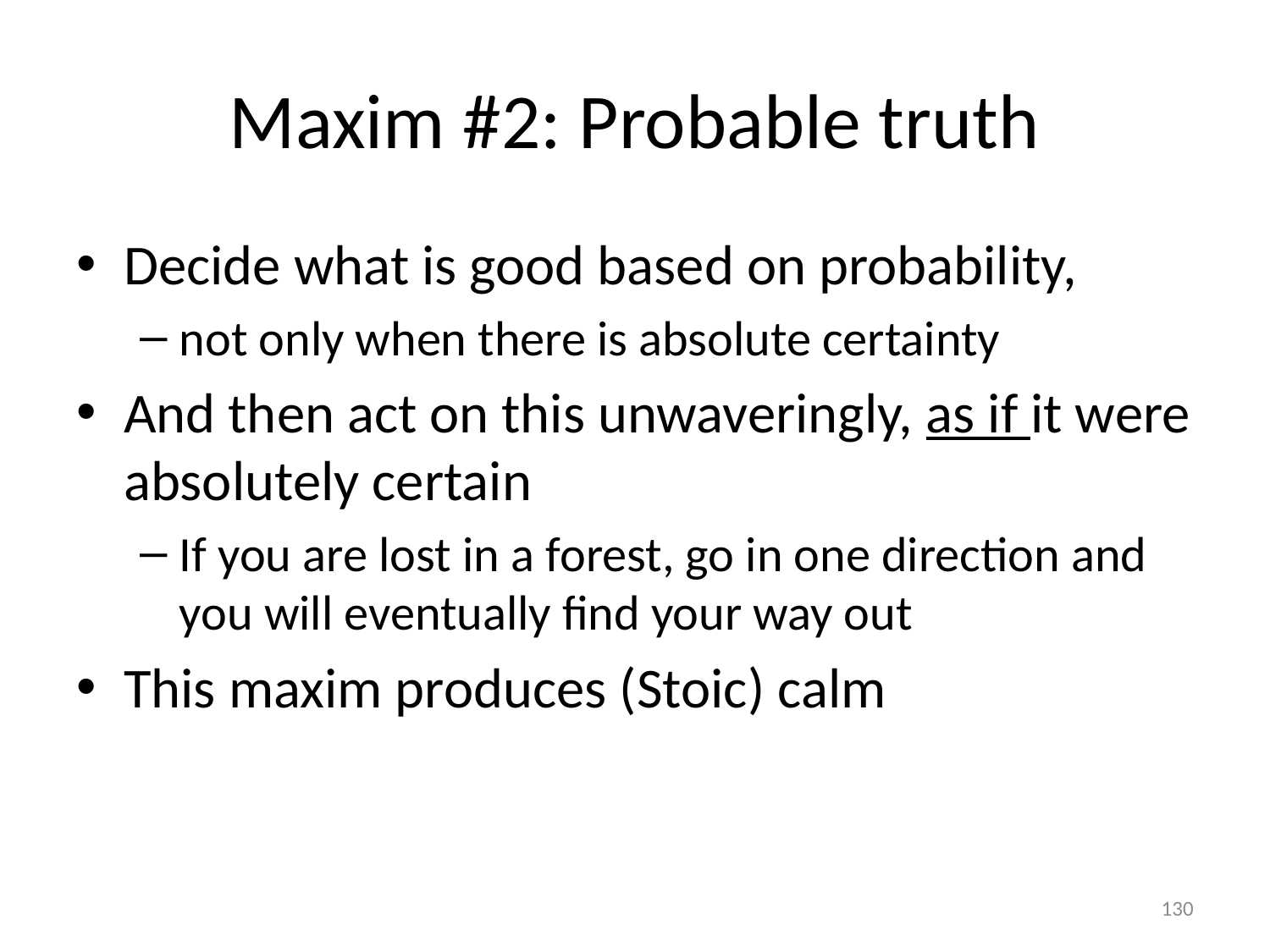

# Maxim #2: Probable truth
Decide what is good based on probability,
not only when there is absolute certainty
And then act on this unwaveringly, as if it were absolutely certain
If you are lost in a forest, go in one direction and you will eventually find your way out
This maxim produces (Stoic) calm
130